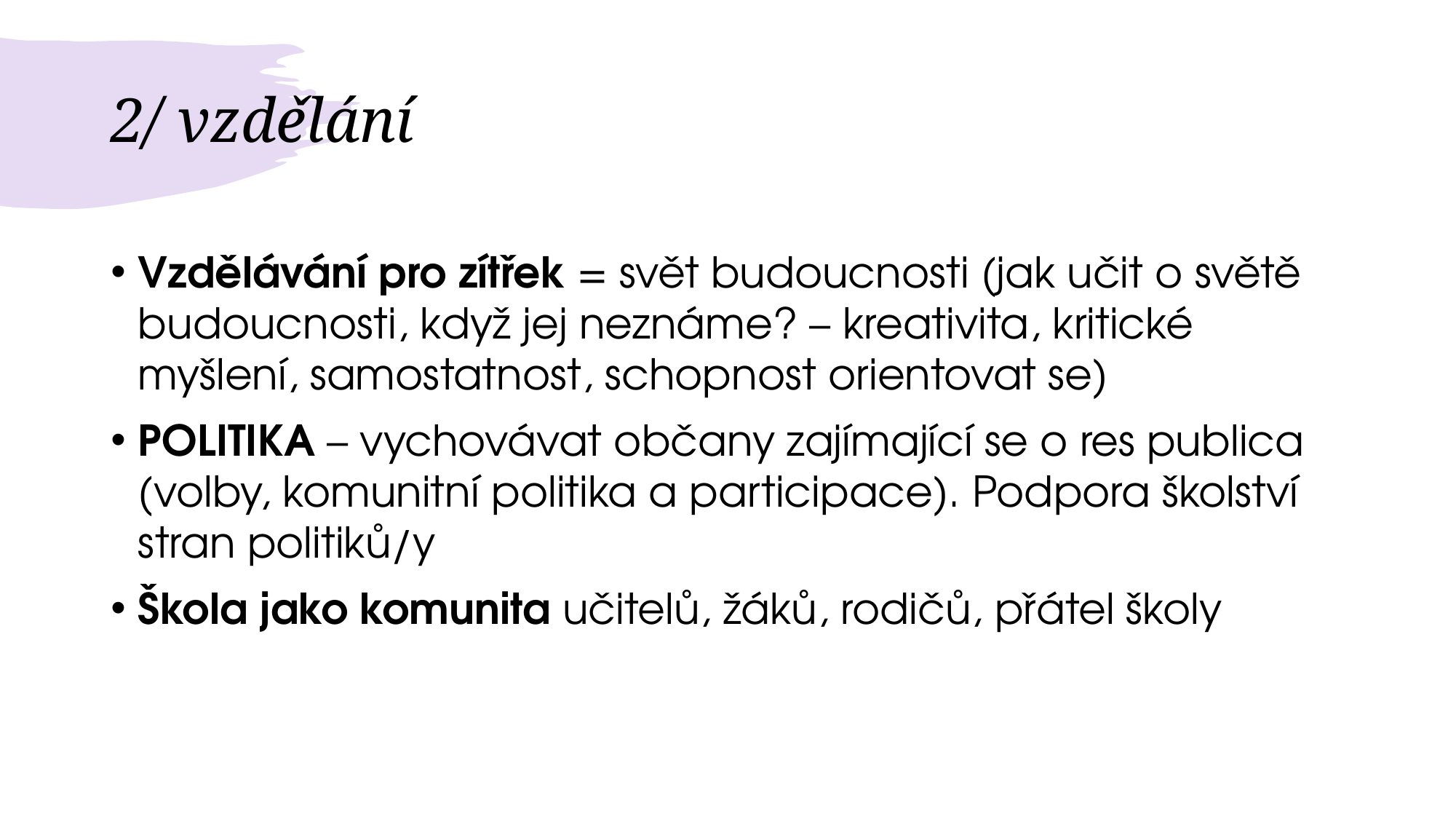

# 2/ vzdělání
Vzdělávání pro zítřek = svět budoucnosti (jak učit o světě budoucnosti, když jej neznáme? – kreativita, kritické myšlení, samostatnost, schopnost orientovat se)
POLITIKA – vychovávat občany zajímající se o res publica (volby, komunitní politika a participace). Podpora školství stran politiků/y
Škola jako komunita učitelů, žáků, rodičů, přátel školy